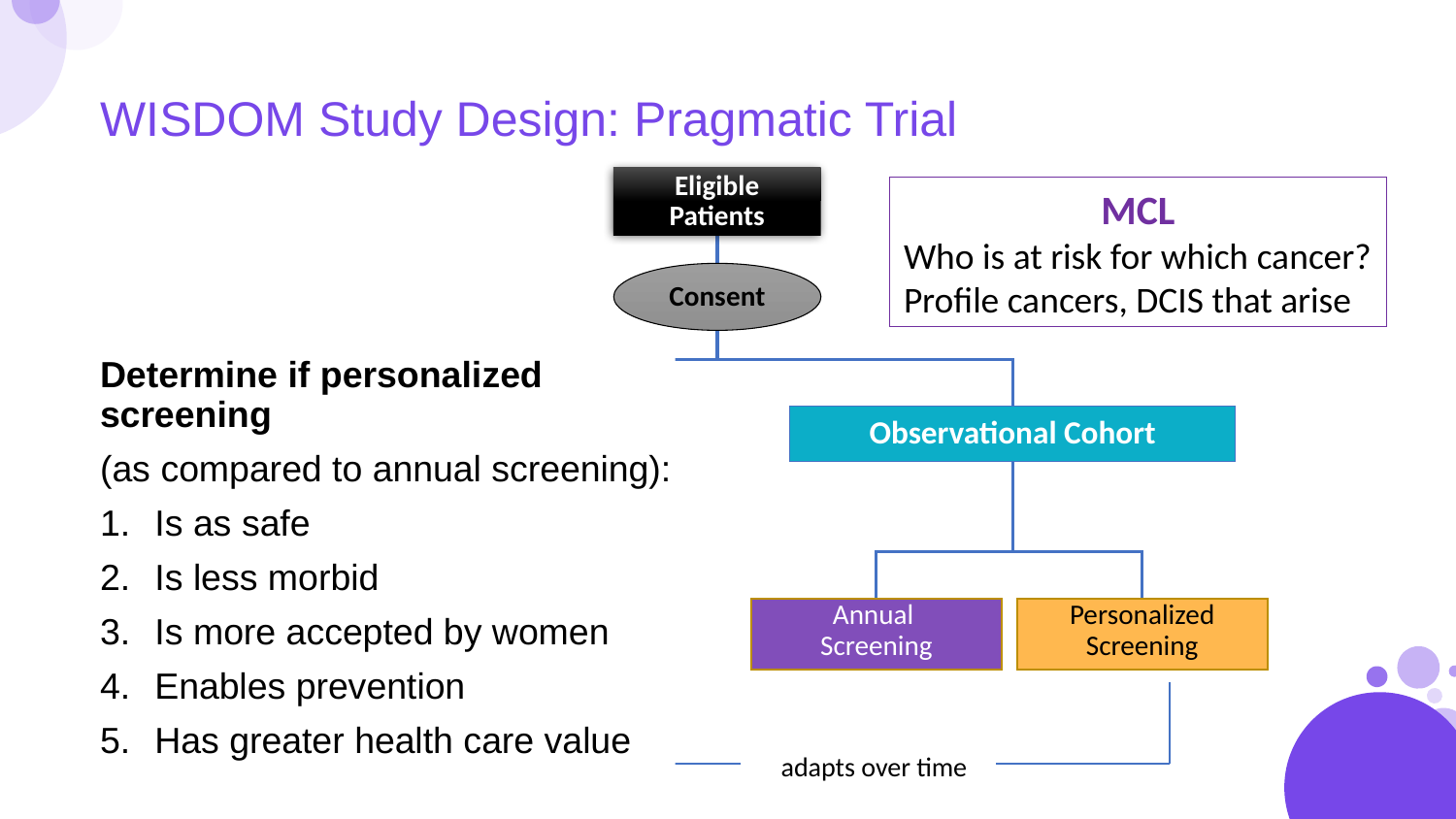

# WISDOM Study Design: Pragmatic Trial
Eligible
Patients
Consent
Randomized Cohort
Randomize
Annual
Screening
Personalized
Screening
Observational Cohort
Annual
Screening
Personalized
Screening
MCL
Who is at risk for which cancer?
Profile cancers, DCIS that arise
Determine if personalized screening
(as compared to annual screening):
Is as safe
Is less morbid
Is more accepted by women
Enables prevention
Has greater health care value

adapts over time